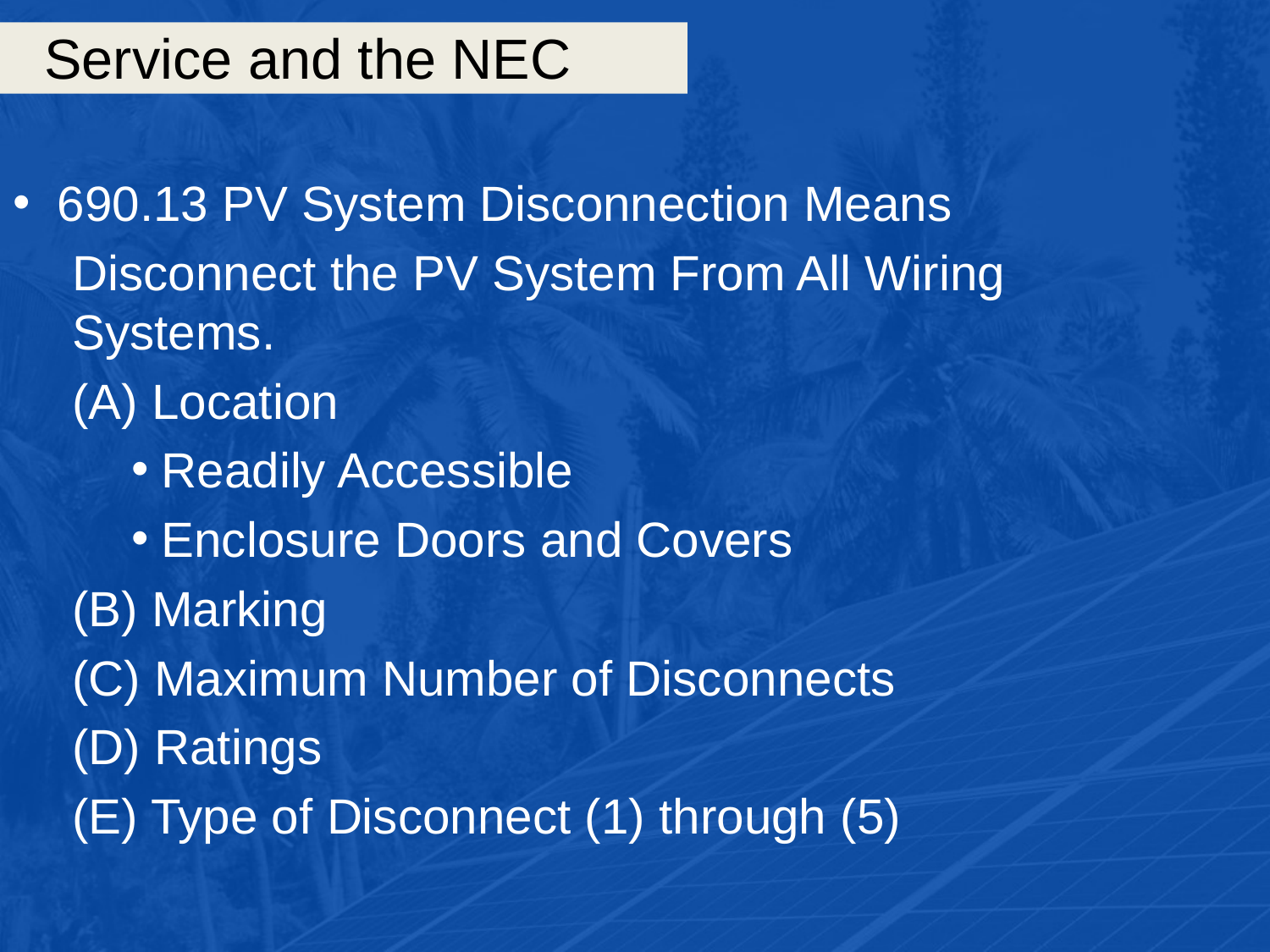

# Service and the NEC
690.13 PV System Disconnection Means
Disconnect the PV System From All Wiring Systems.
(A) Location
Readily Accessible
Enclosure Doors and Covers
(B) Marking
(C) Maximum Number of Disconnects
(D) Ratings
(E) Type of Disconnect (1) through (5)